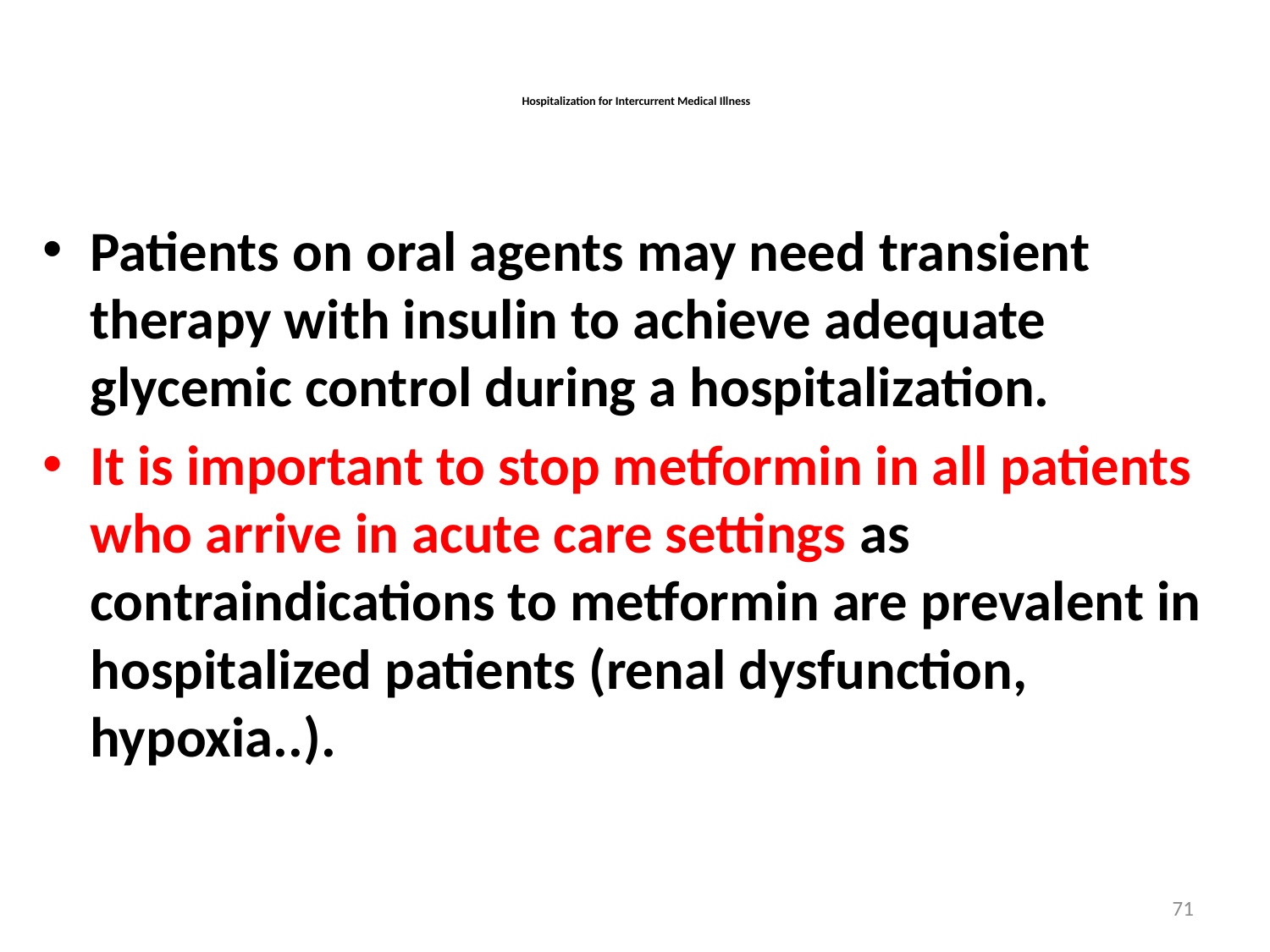

# Hospitalization for Intercurrent Medical Illness
Patients on oral agents may need transient therapy with insulin to achieve adequate glycemic control during a hospitalization.
It is important to stop metformin in all patients who arrive in acute care settings as contraindications to metformin are prevalent in hospitalized patients (renal dysfunction, hypoxia..).

71